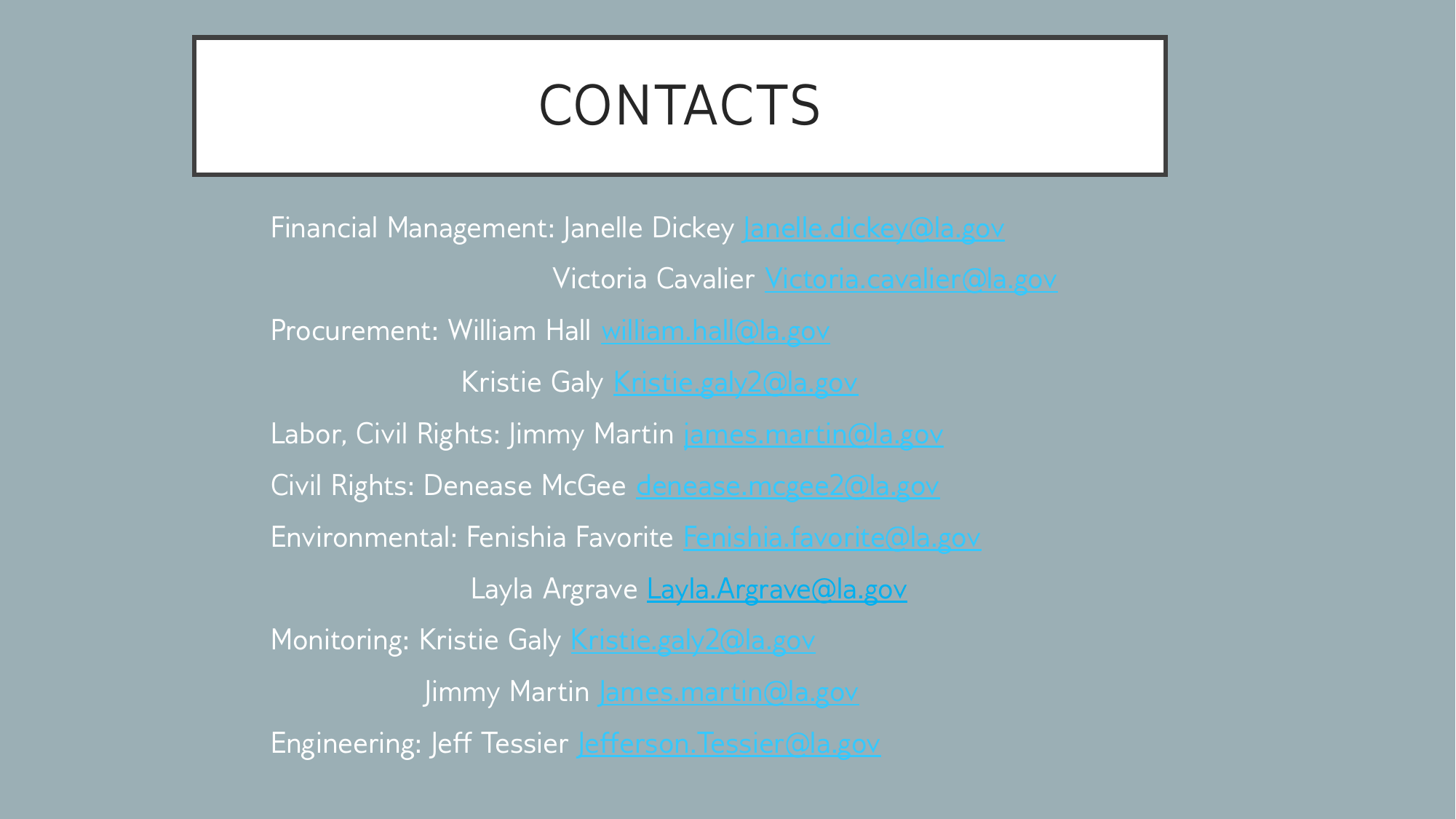

# Contacts
Financial Management: Janelle Dickey Janelle.dickey@la.gov
		       Victoria Cavalier Victoria.cavalier@la.gov
Procurement: William Hall william.hall@la.gov
	         Kristie Galy Kristie.galy2@la.gov
Labor, Civil Rights: Jimmy Martin james.martin@la.gov
Civil Rights: Denease McGee denease.mcgee2@la.gov
Environmental: Fenishia Favorite Fenishia.favorite@la.gov
	          Layla Argrave Layla.Argrave@la.gov
Monitoring: Kristie Galy Kristie.galy2@la.gov
	     Jimmy Martin James.martin@la.gov
Engineering: Jeff Tessier Jefferson.Tessier@la.gov